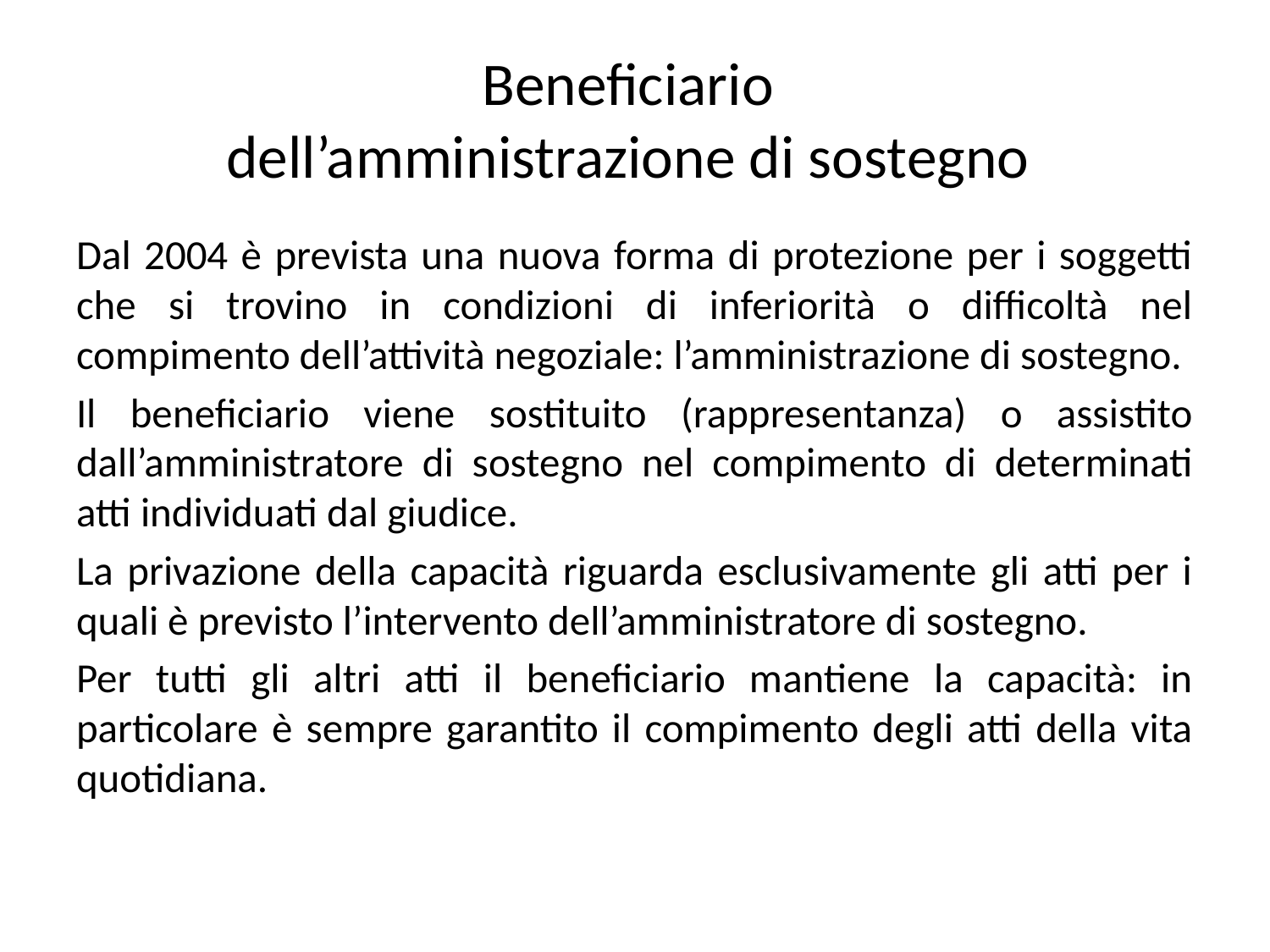

# Beneficiario dell’amministrazione di sostegno
Dal 2004 è prevista una nuova forma di protezione per i soggetti che si trovino in condizioni di inferiorità o difficoltà nel compimento dell’attività negoziale: l’amministrazione di sostegno.
Il beneficiario viene sostituito (rappresentanza) o assistito dall’amministratore di sostegno nel compimento di determinati atti individuati dal giudice.
La privazione della capacità riguarda esclusivamente gli atti per i quali è previsto l’intervento dell’amministratore di sostegno.
Per tutti gli altri atti il beneficiario mantiene la capacità: in particolare è sempre garantito il compimento degli atti della vita quotidiana.